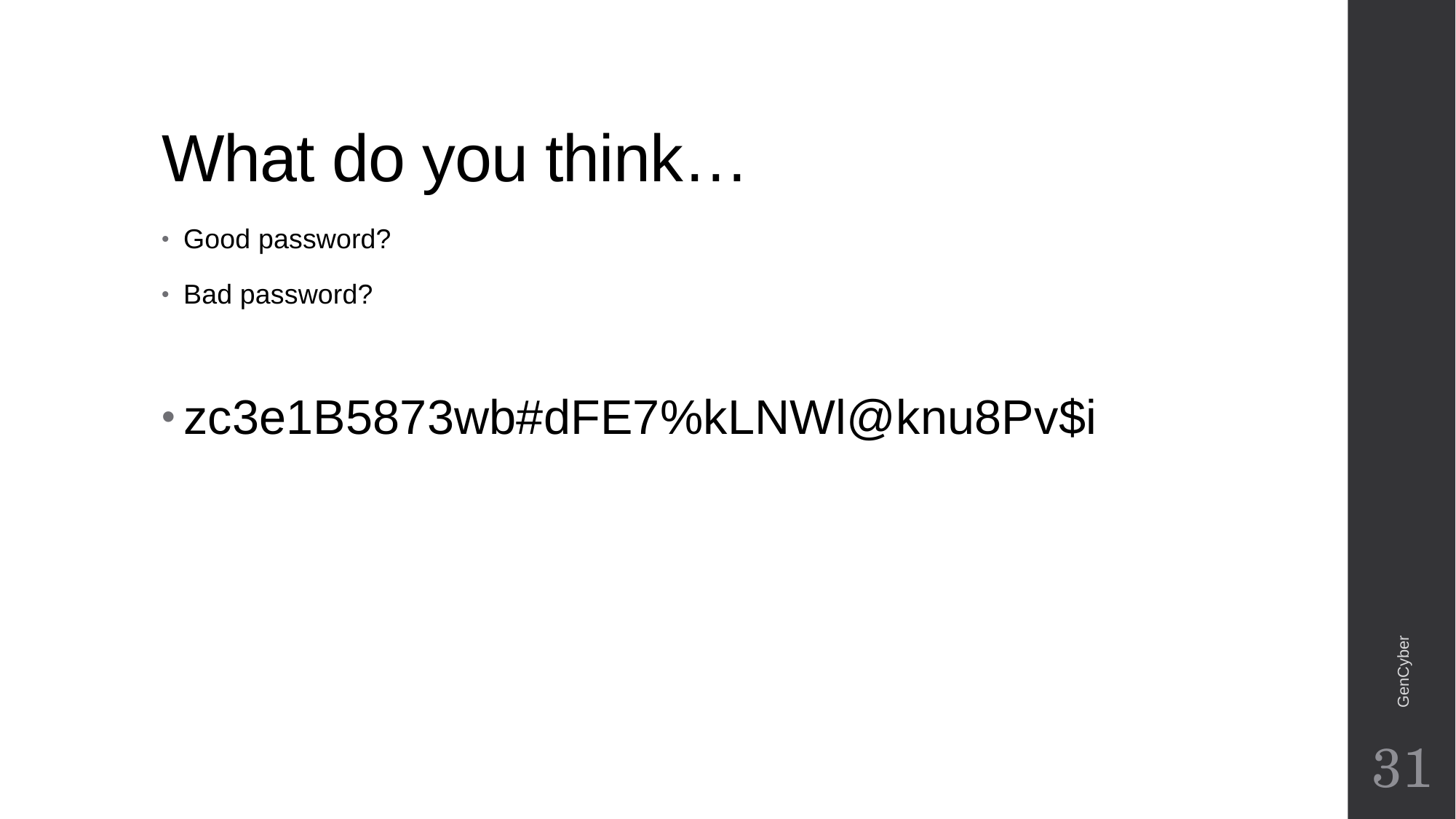

# What do you think…
Good password?
Bad password?

zc3e1B5873wb#dFE7%kLNWl@knu8Pv$i
GenCyber
31